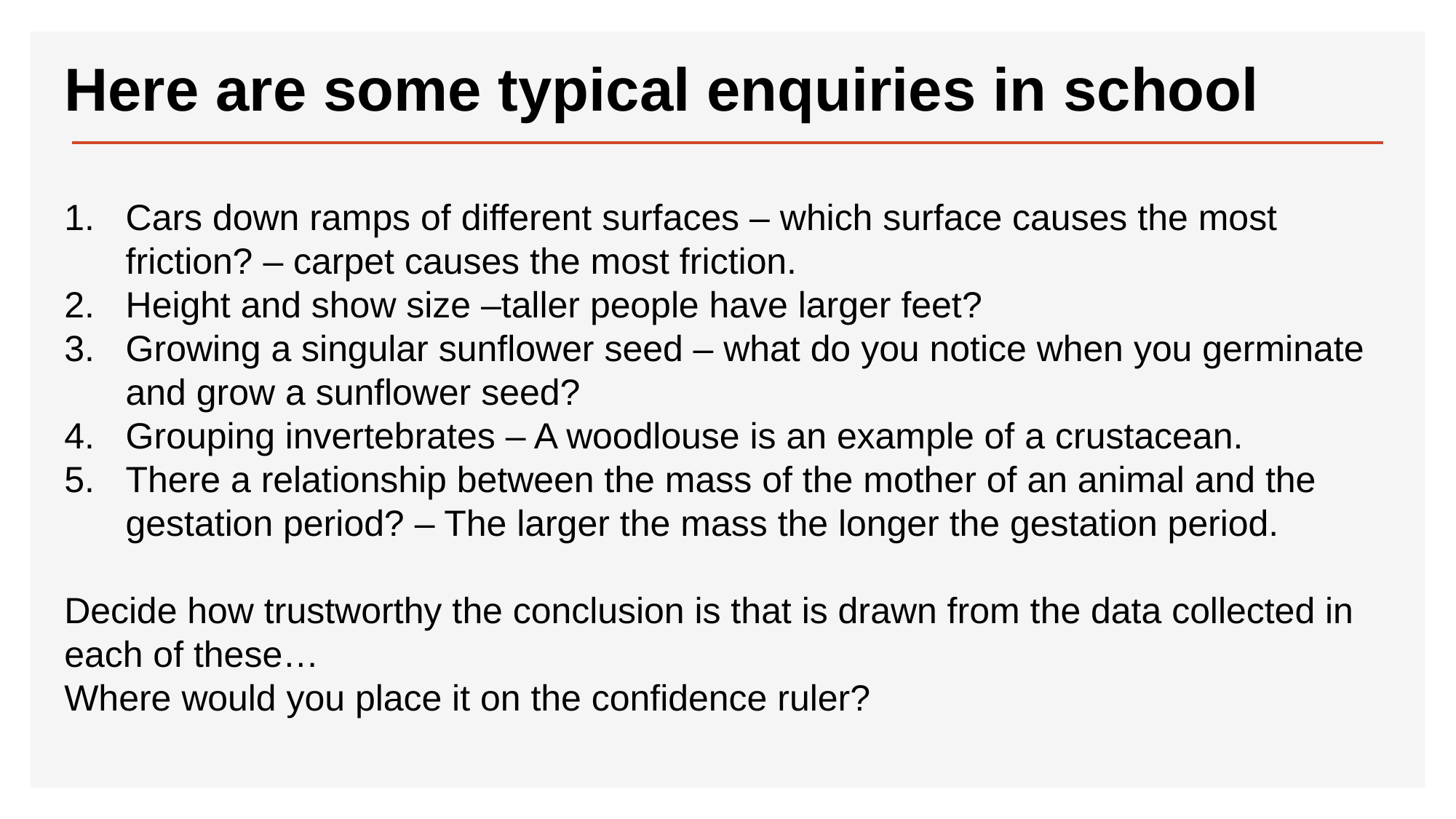

# Here are some typical enquiries in school
Cars down ramps of different surfaces – which surface causes the most friction? – carpet causes the most friction.
Height and show size –taller people have larger feet?
Growing a singular sunflower seed – what do you notice when you germinate and grow a sunflower seed?
Grouping invertebrates – A woodlouse is an example of a crustacean.
There a relationship between the mass of the mother of an animal and the gestation period? – The larger the mass the longer the gestation period.

Decide how trustworthy the conclusion is that is drawn from the data collected in each of these…
Where would you place it on the confidence ruler?